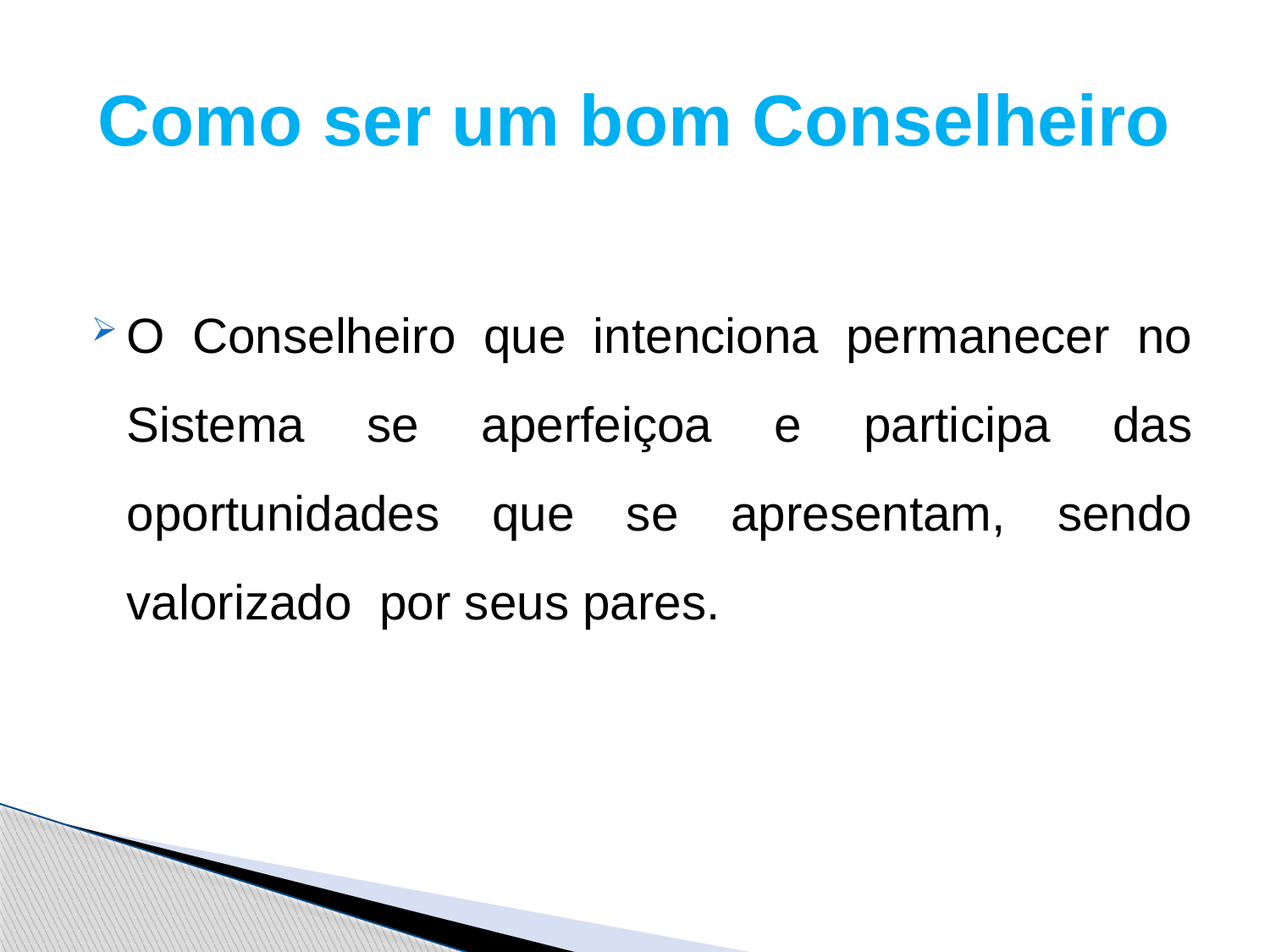

# Como ser um bom Conselheiro
O Conselheiro que intenciona permanecer no Sistema se aperfeiçoa e participa das oportunidades que se apresentam, sendo valorizado  por seus pares.